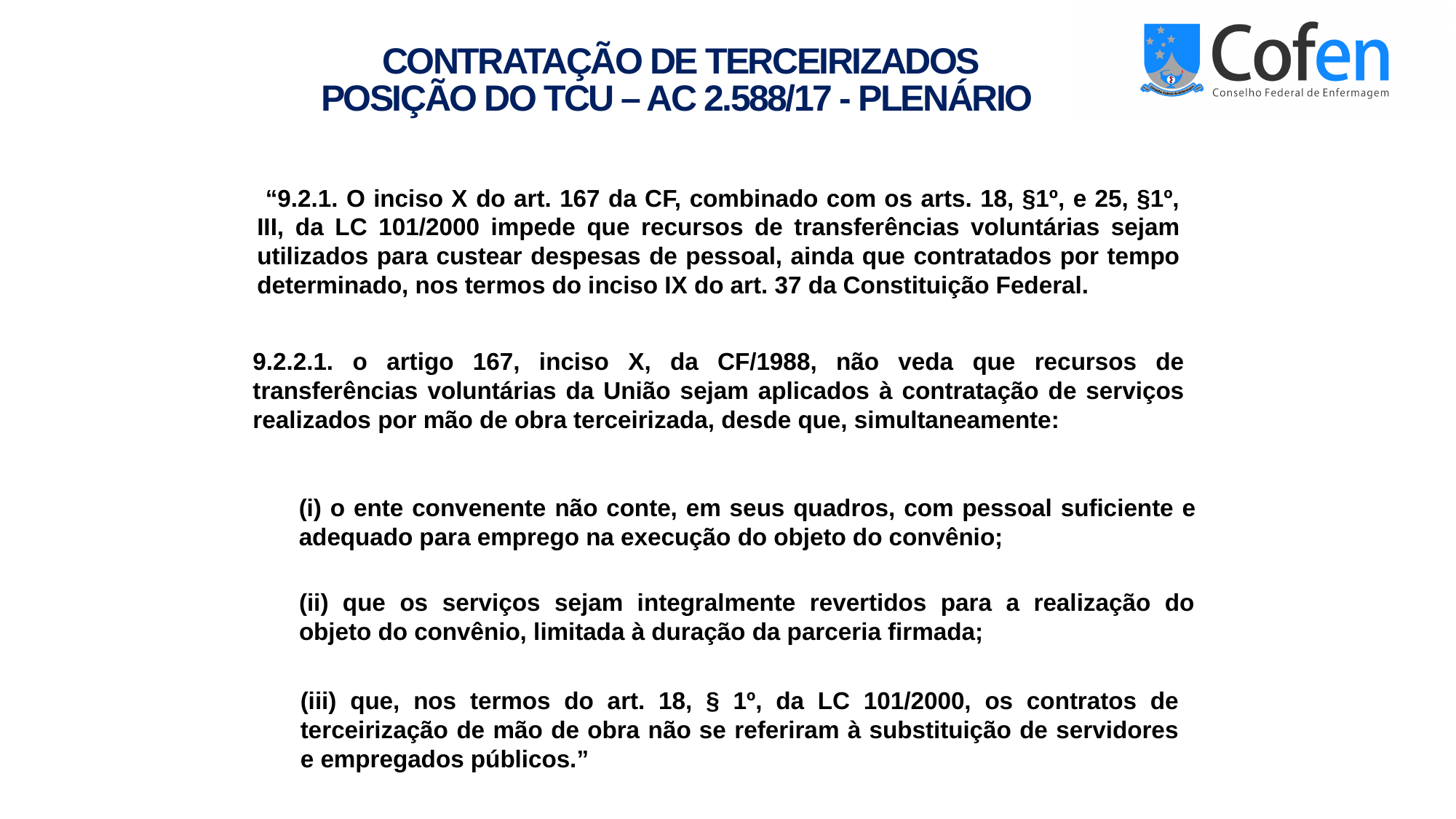

# CONTRATAÇÃO DE TERCEIRIZADOS POSIÇÃO DO TCU – AC 2.588/17 - PLENÁRIO
 “9.2.1. O inciso X do art. 167 da CF, combinado com os arts. 18, §1º, e 25, §1º, III, da LC 101/2000 impede que recursos de transferências voluntárias sejam utilizados para custear despesas de pessoal, ainda que contratados por tempo determinado, nos termos do inciso IX do art. 37 da Constituição Federal.
9.2.2.1. o artigo 167, inciso X, da CF/1988, não veda que recursos de transferências voluntárias da União sejam aplicados à contratação de serviços realizados por mão de obra terceirizada, desde que, simultaneamente:
(i) o ente convenente não conte, em seus quadros, com pessoal suficiente e adequado para emprego na execução do objeto do convênio;
(ii) que os serviços sejam integralmente revertidos para a realização do objeto do convênio, limitada à duração da parceria firmada;
(iii) que, nos termos do art. 18, § 1º, da LC 101/2000, os contratos de terceirização de mão de obra não se referiram à substituição de servidores e empregados públicos.”